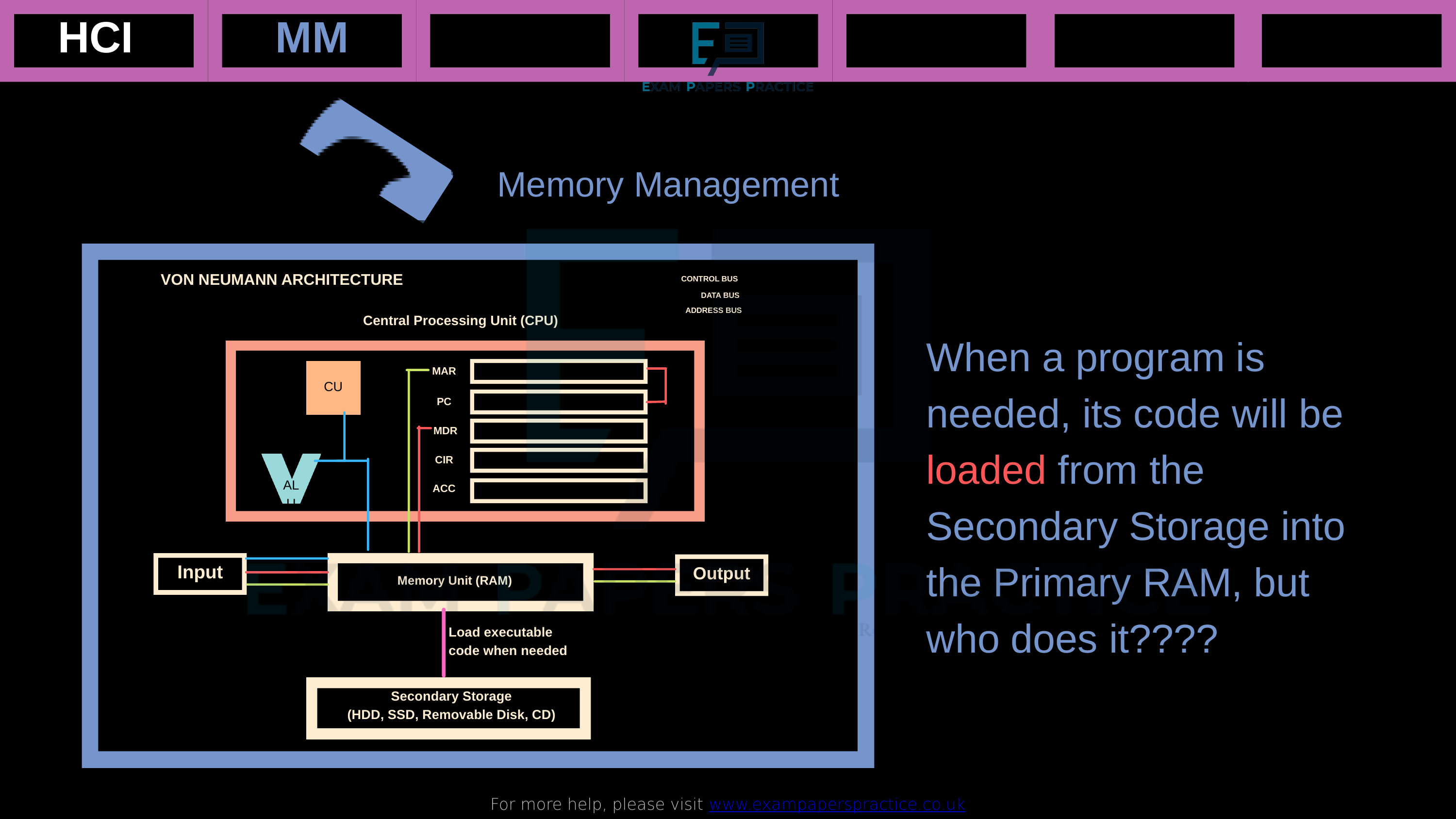

HCI
MM

For more help, please visit www.exampaperspractice.co.uk

Memory Management

VON NEUMANN ARCHITECTURE
CONTROL BUS
DATA BUS
ADDRESS BUS
Central Processing Unit (CPU)
When a program is needed, its code will be loaded from the Secondary Storage into the Primary RAM, but who does it????

MAR

CU

PC

MDR

CIR

ALU

ACC

Input

Output

Memory Unit (RAM)

Load executable code when needed

Secondary Storage
(HDD, SSD, Removable Disk, CD)